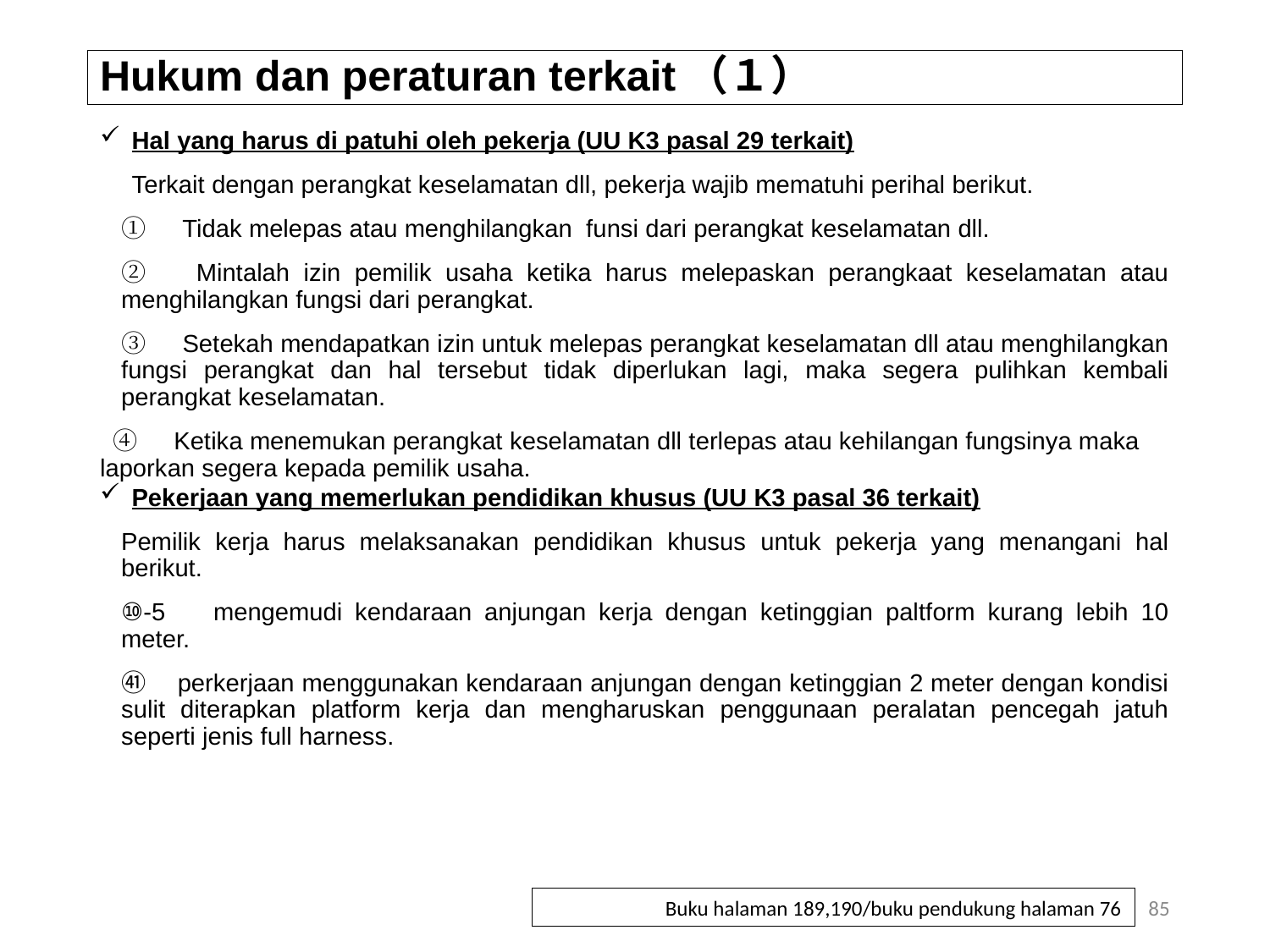

# Hukum dan peraturan terkait（１）
Hal yang harus di patuhi oleh pekerja (UU K3 pasal 29 terkait)
Terkait dengan perangkat keselamatan dll, pekerja wajib mematuhi perihal berikut.
①　Tidak melepas atau menghilangkan  funsi dari perangkat keselamatan dll.
②　Mintalah izin pemilik usaha ketika harus melepaskan perangkaat keselamatan atau menghilangkan fungsi dari perangkat.
③　Setekah mendapatkan izin untuk melepas perangkat keselamatan dll atau menghilangkan fungsi perangkat dan hal tersebut tidak diperlukan lagi, maka segera pulihkan kembali perangkat keselamatan.
  ④　Ketika menemukan perangkat keselamatan dll terlepas atau kehilangan fungsinya maka  laporkan segera kepada pemilik usaha.
Pekerjaan yang memerlukan pendidikan khusus (UU K3 pasal 36 terkait)
Pemilik kerja harus melaksanakan pendidikan khusus untuk pekerja yang menangani hal berikut.
⑩-5　mengemudi kendaraan anjungan kerja dengan ketinggian paltform kurang lebih 10 meter.
㊶　perkerjaan menggunakan kendaraan anjungan dengan ketinggian 2 meter dengan kondisi sulit diterapkan platform kerja dan mengharuskan penggunaan peralatan pencegah jatuh seperti jenis full harness.
85
Buku halaman 189,190/buku pendukung halaman 76